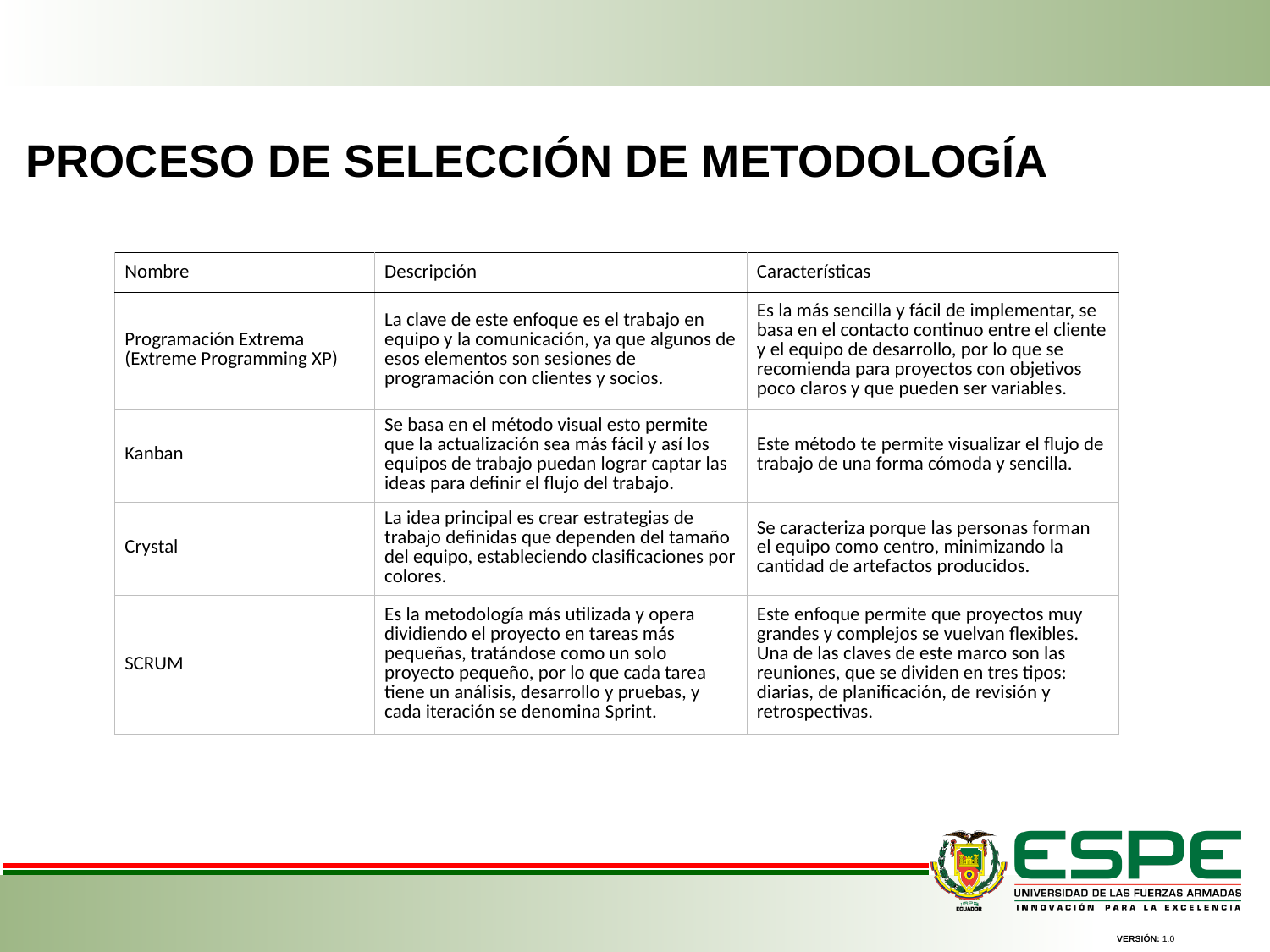

PROCESO DE SELECCIÓN DE METODOLOGÍA
| Nombre | Descripción | Características |
| --- | --- | --- |
| Programación Extrema (Extreme Programming XP) | La clave de este enfoque es el trabajo en equipo y la comunicación, ya que algunos de esos elementos son sesiones de programación con clientes y socios. | Es la más sencilla y fácil de implementar, se basa en el contacto continuo entre el cliente y el equipo de desarrollo, por lo que se recomienda para proyectos con objetivos poco claros y que pueden ser variables. |
| Kanban | Se basa en el método visual esto permite que la actualización sea más fácil y así los equipos de trabajo puedan lograr captar las ideas para definir el flujo del trabajo. | Este método te permite visualizar el flujo de trabajo de una forma cómoda y sencilla. |
| Crystal | La idea principal es crear estrategias de trabajo definidas que dependen del tamaño del equipo, estableciendo clasificaciones por colores. | Se caracteriza porque las personas forman el equipo como centro, minimizando la cantidad de artefactos producidos. |
| SCRUM | Es la metodología más utilizada y opera dividiendo el proyecto en tareas más pequeñas, tratándose como un solo proyecto pequeño, por lo que cada tarea tiene un análisis, desarrollo y pruebas, y cada iteración se denomina Sprint. | Este enfoque permite que proyectos muy grandes y complejos se vuelvan flexibles. Una de las claves de este marco son las reuniones, que se dividen en tres tipos: diarias, de planificación, de revisión y retrospectivas. |
VERSIÓN: 1.0